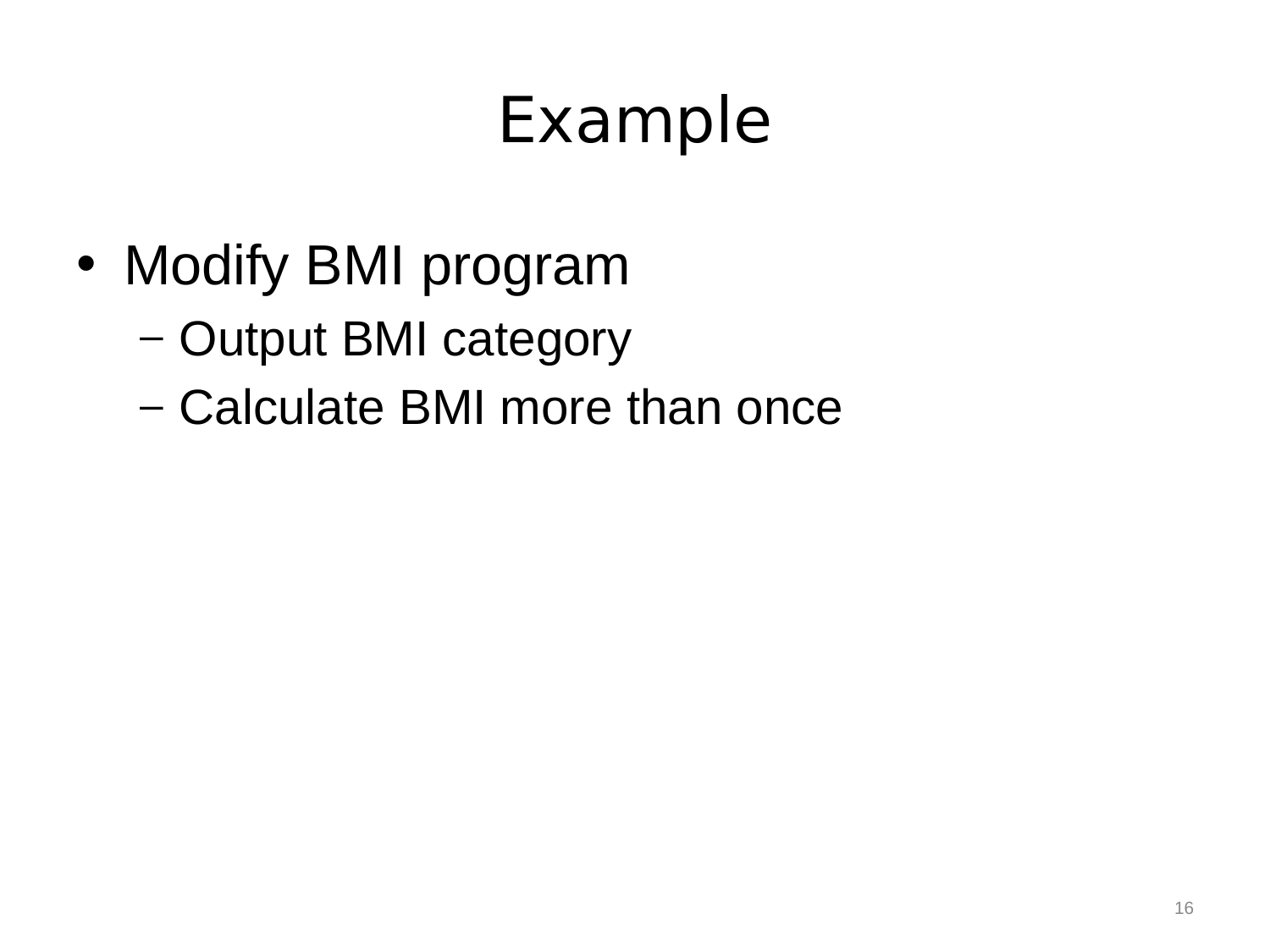

# Example
Modify BMI program
Output BMI category
Calculate BMI more than once
16